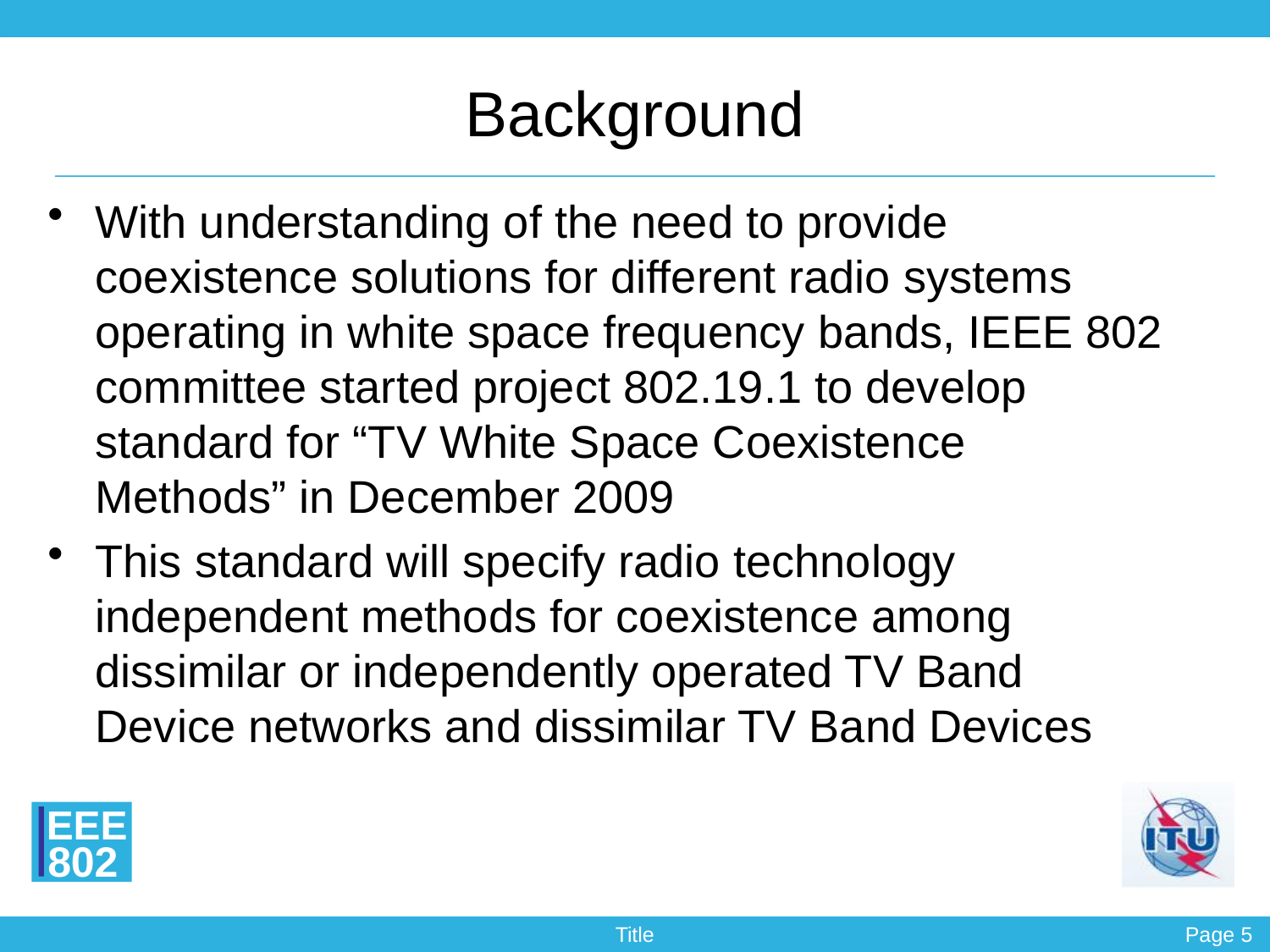

# Background
With understanding of the need to provide coexistence solutions for different radio systems operating in white space frequency bands, IEEE 802 committee started project 802.19.1 to develop standard for “TV White Space Coexistence Methods” in December 2009
This standard will specify radio technology independent methods for coexistence among dissimilar or independently operated TV Band Device networks and dissimilar TV Band Devices